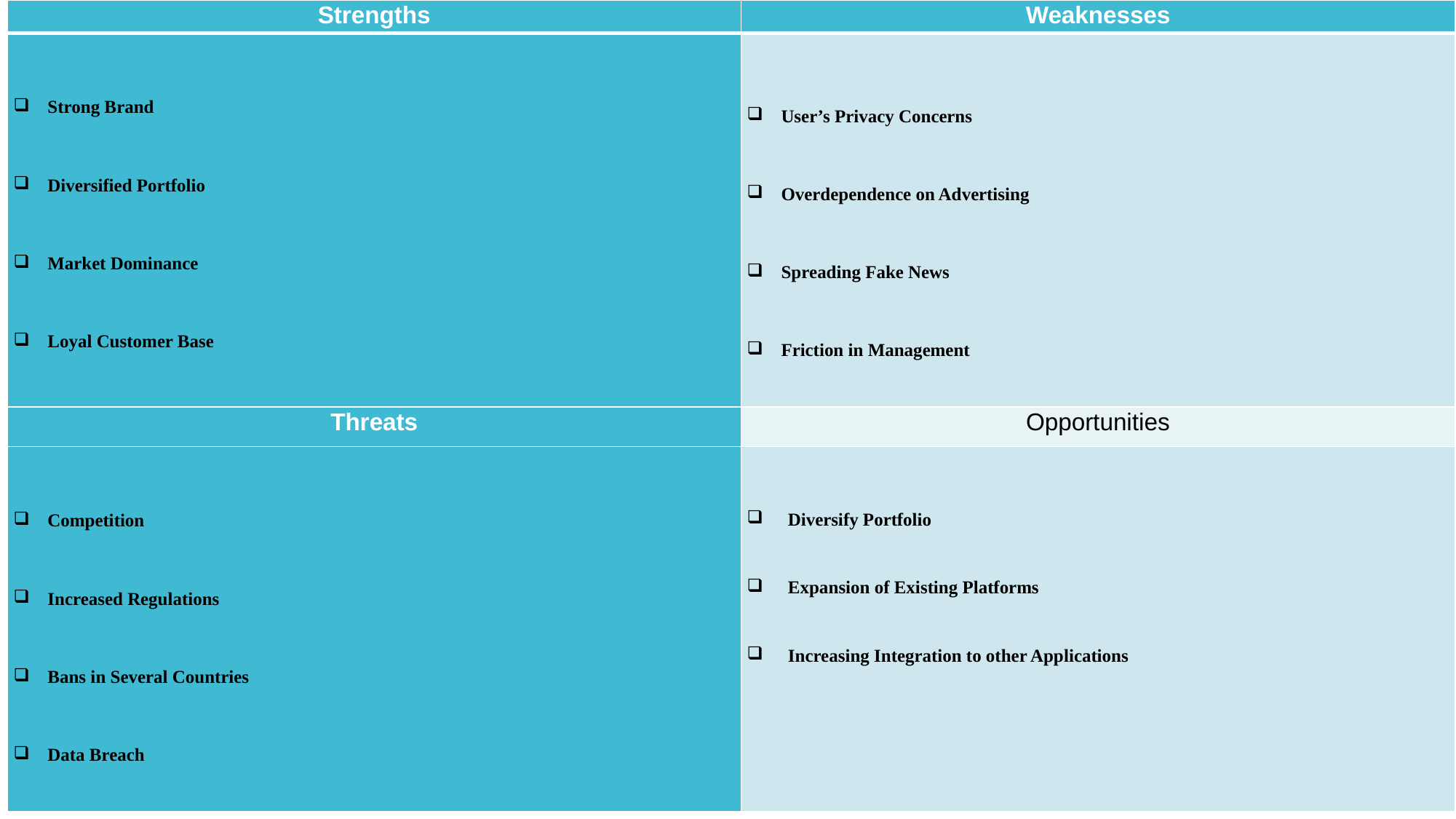

| Strengths | Weaknesses |
| --- | --- |
| Strong Brand Diversified Portfolio Market Dominance Loyal Customer Base | User’s Privacy Concerns Overdependence on Advertising Spreading Fake News Friction in Management |
| Threats | Opportunities |
| Competition Increased Regulations Bans in Several Countries Data Breach | Diversify Portfolio Expansion of Existing Platforms Increasing Integration to other Applications |